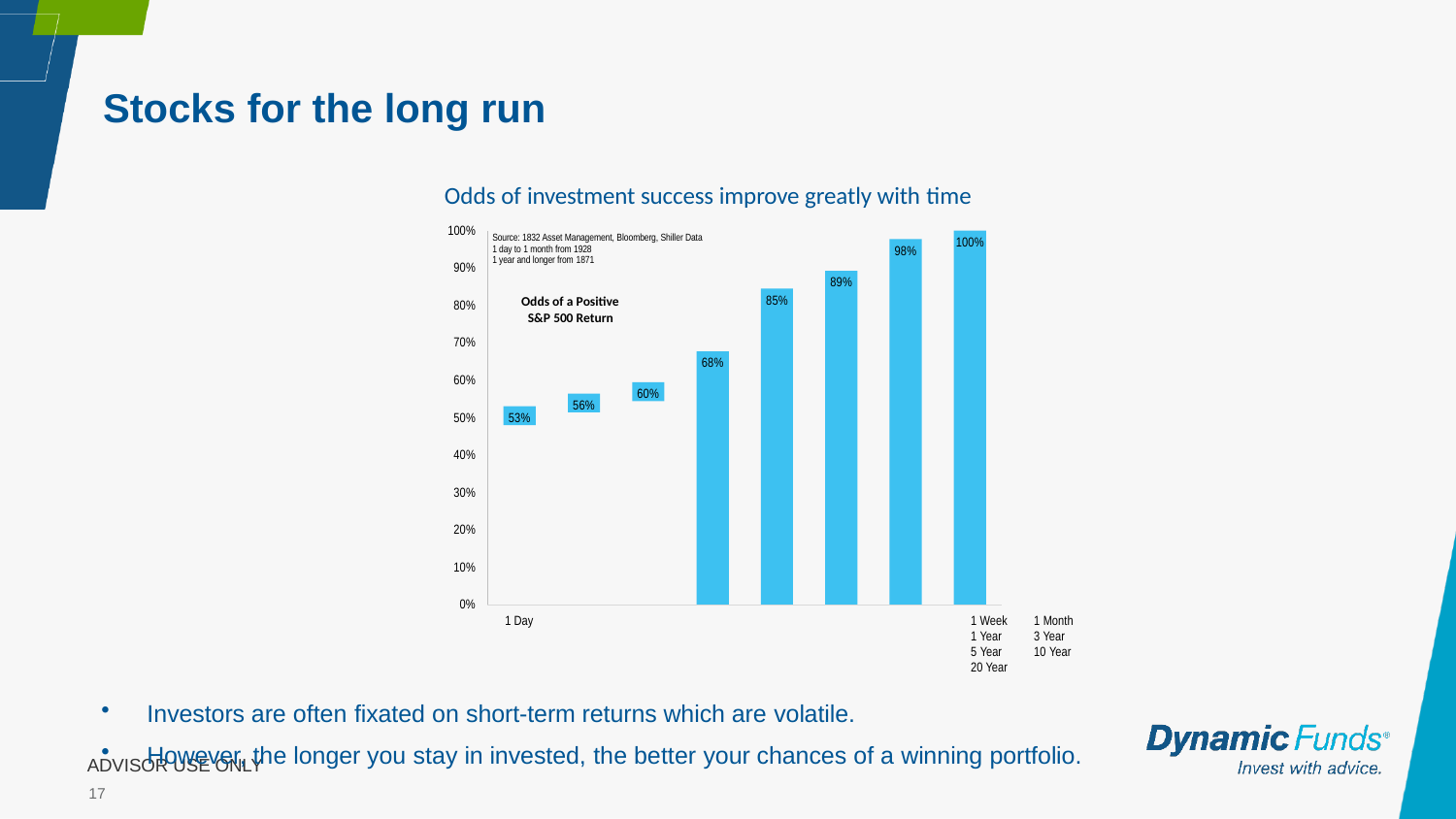

# Stocks for the long run
Odds of investment success improve greatly with time
100%
Source: 1832 Asset Management, Bloomberg, Shiller Data  1 day to 1 month from 1928
1 year and longer from 1871

100%

98%
90%

89%

85%
Odds of a Positive  S&P 500 Return
80%
70%

68%
60%
60%
56%
53%
50%
40%
30%

20%
10%
0%

1 Day	1 Week	1 Month	1 Year	3 Year	5 Year	10 Year	20 Year

Investors are often fixated on short-term returns which are volatile.
However, the longer you stay in invested, the better your chances of a winning portfolio.

ADVISOR USE ONLY
17